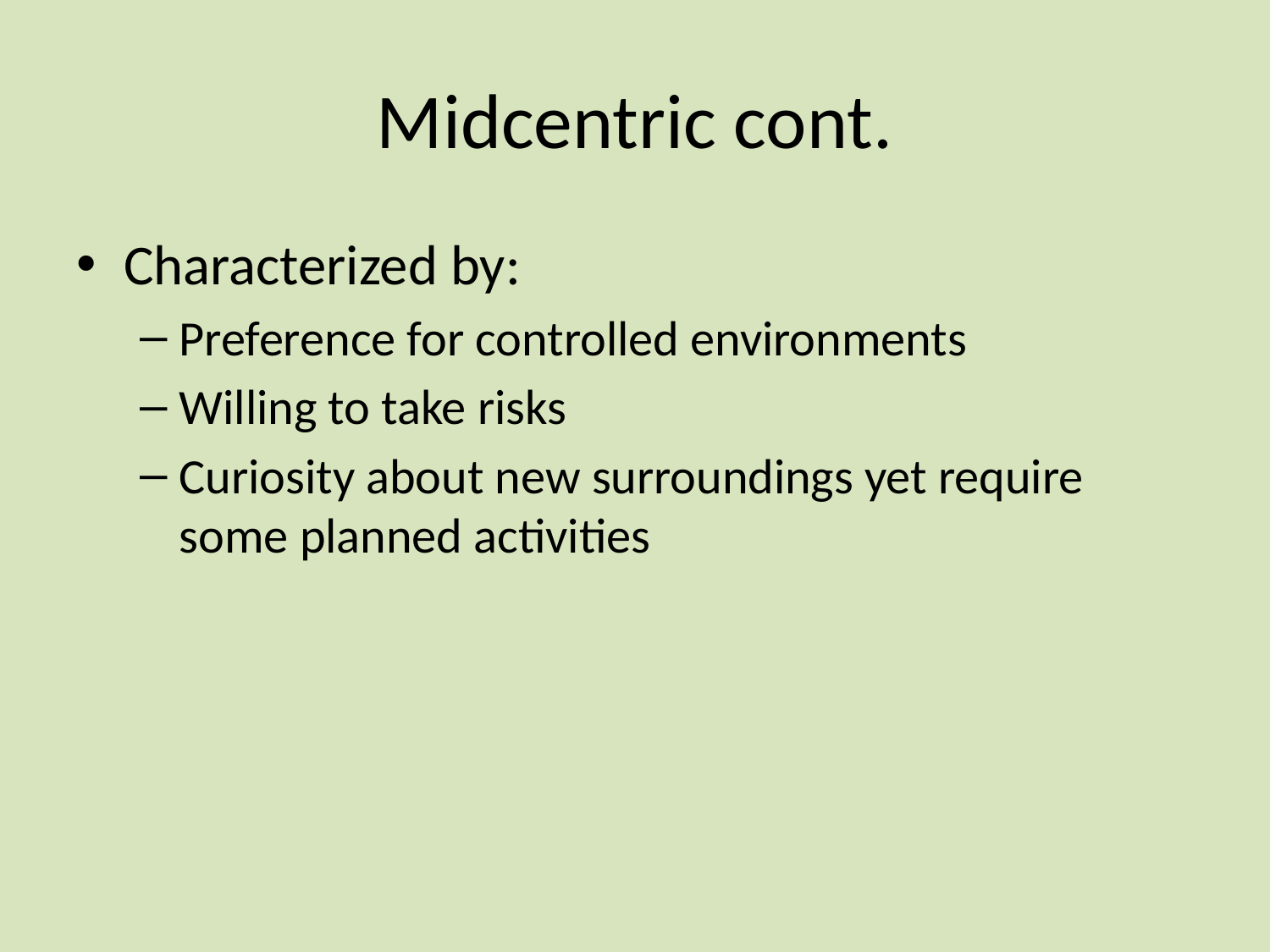

# Midcentric cont.
Characterized by:
Preference for controlled environments
Willing to take risks
Curiosity about new surroundings yet require some planned activities